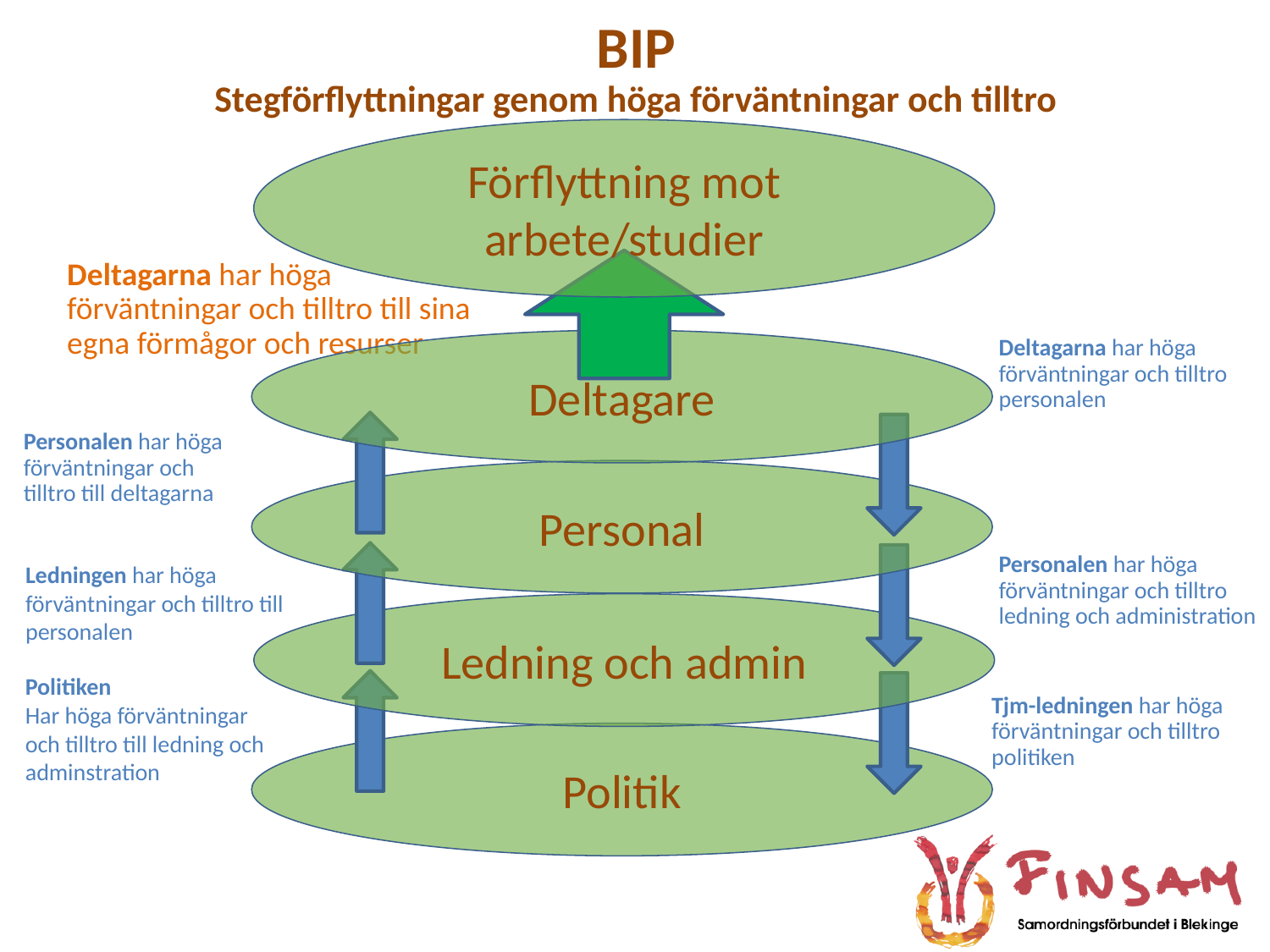

BIP
Stegförflyttningar genom höga förväntningar och tilltro
Förflyttning mot arbete/studier

Deltagarna har höga förväntningar och tilltro till sina egna förmågor och resurser
Deltagare

Deltagarna har höga förväntningar och tilltro personalen

Personalen har höga förväntningar och tilltro till deltagarna
Personal

Personalen har höga förväntningar och tilltro ledning och administration
Ledningen har höga förväntningar och tilltro till personalen
Ledning och admin
Politiken
Har höga förväntningar och tilltro till ledning och adminstration

Tjm-ledningen har höga förväntningar och tilltro politiken
Politik